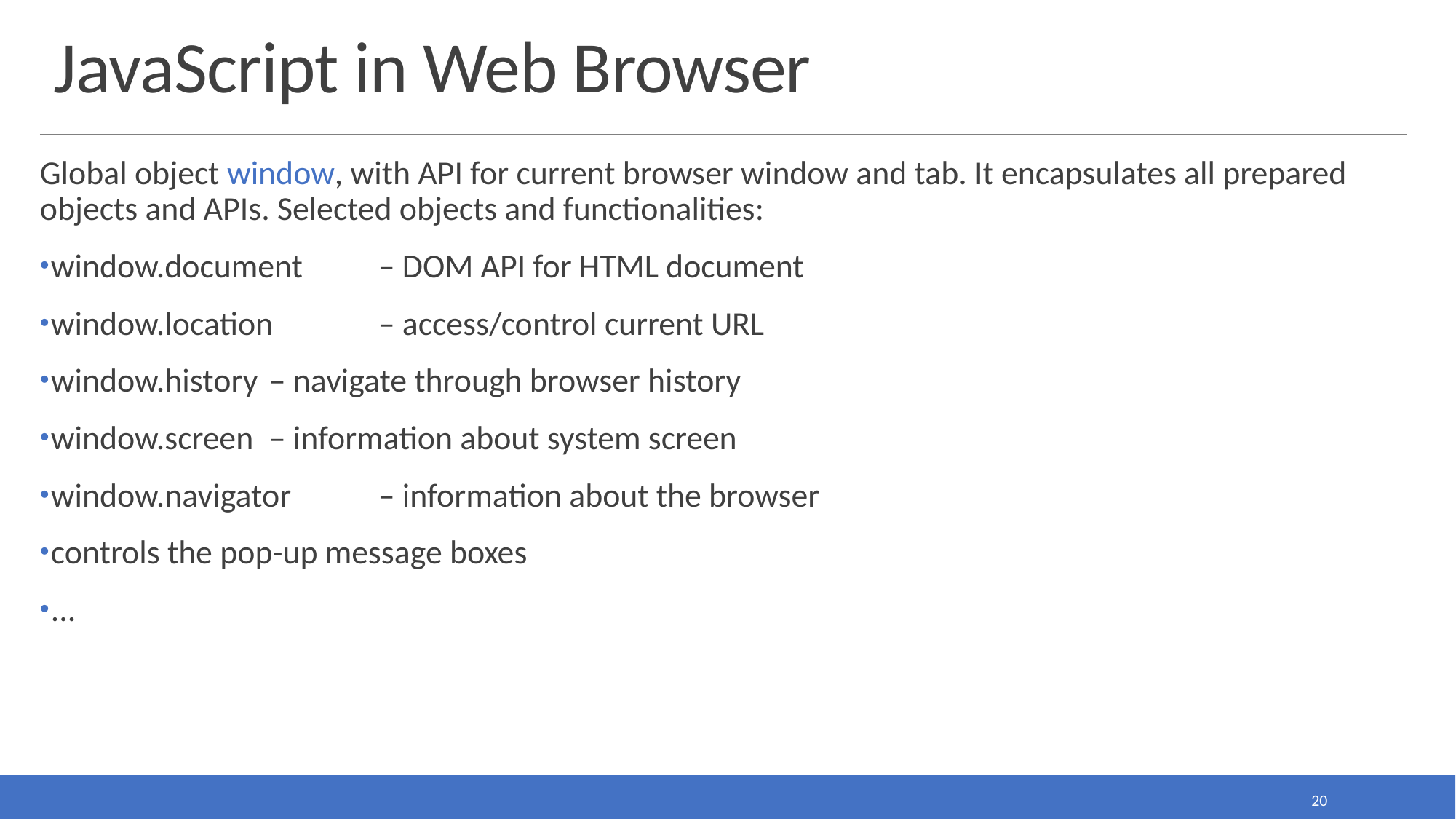

# JavaScript in Web Browser
Global object window, with API for current browser window and tab. It encapsulates all prepared objects and APIs. Selected objects and functionalities:
window.document 	– DOM API for HTML document
window.location 	– access/control current URL
window.history 	– navigate through browser history
window.screen 	– information about system screen
window.navigator	– information about the browser
controls the pop-up message boxes
...

20